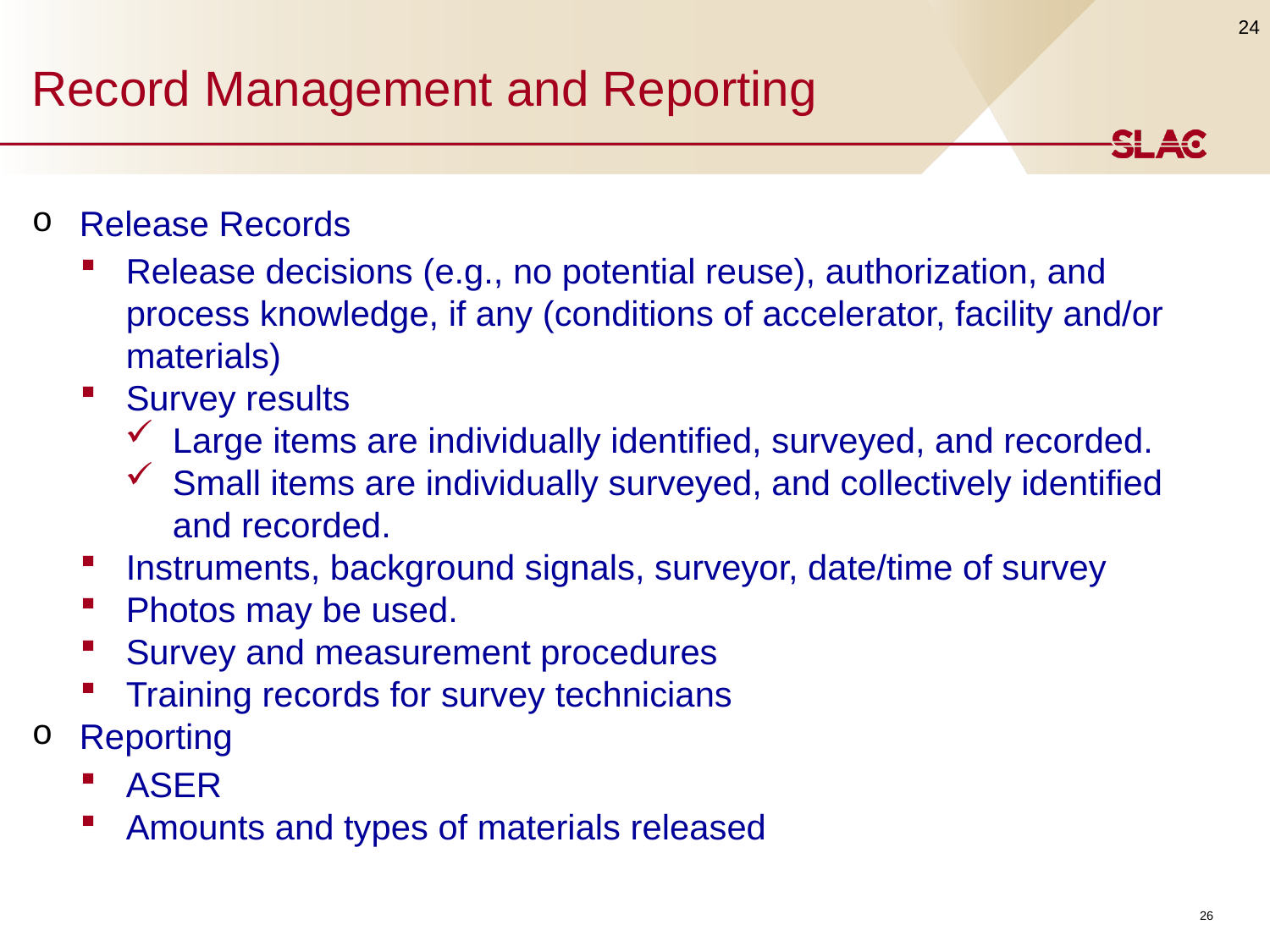

24
# Record Management and Reporting
Release Records
Release decisions (e.g., no potential reuse), authorization, and process knowledge, if any (conditions of accelerator, facility and/or materials)
Survey results
Large items are individually identified, surveyed, and recorded.
Small items are individually surveyed, and collectively identified and recorded.
Instruments, background signals, surveyor, date/time of survey
Photos may be used.
Survey and measurement procedures
Training records for survey technicians
Reporting
ASER
Amounts and types of materials released

26